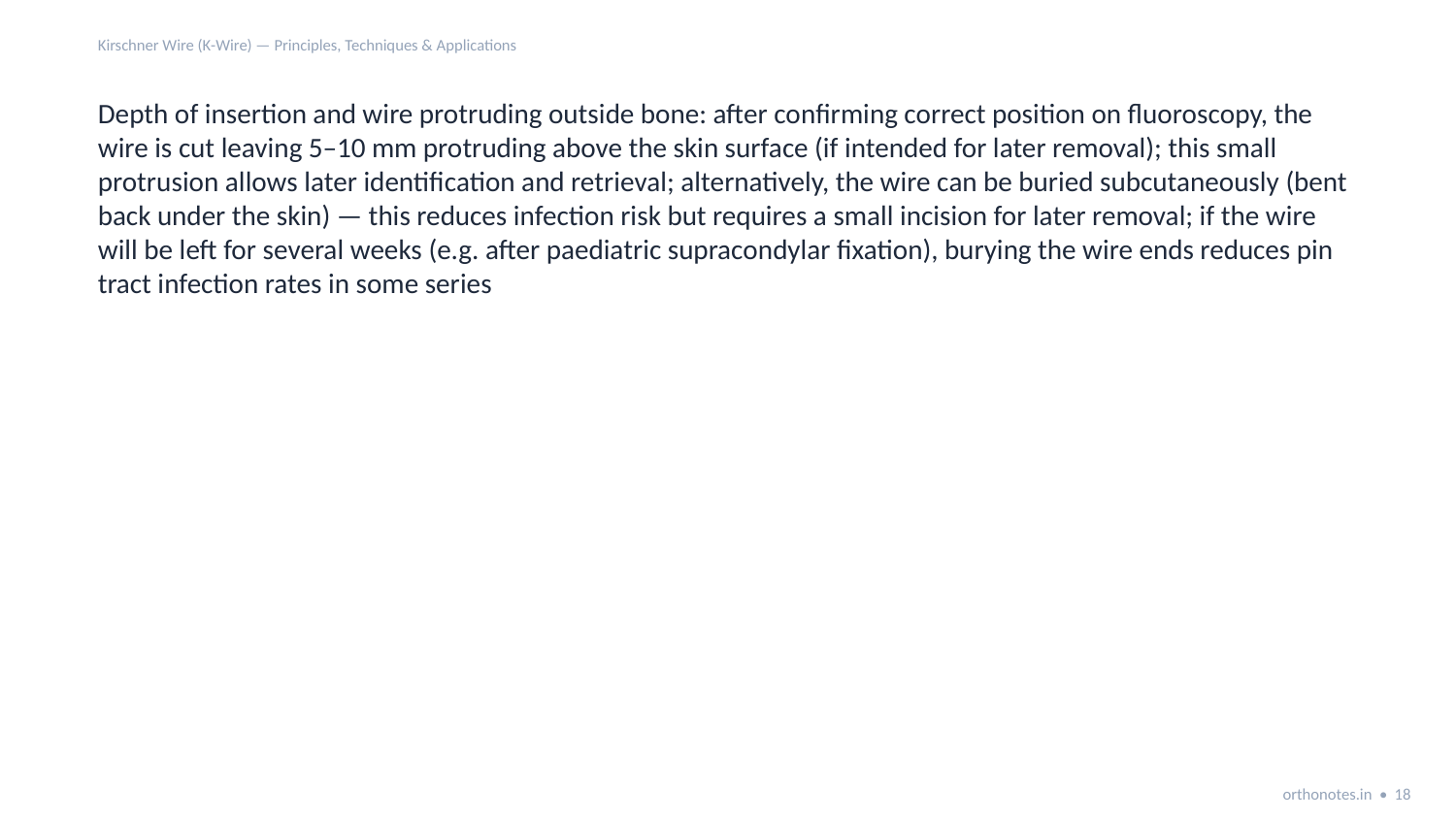

Kirschner Wire (K-Wire) — Principles, Techniques & Applications
Depth of insertion and wire protruding outside bone: after confirming correct position on fluoroscopy, the wire is cut leaving 5–10 mm protruding above the skin surface (if intended for later removal); this small protrusion allows later identification and retrieval; alternatively, the wire can be buried subcutaneously (bent back under the skin) — this reduces infection risk but requires a small incision for later removal; if the wire will be left for several weeks (e.g. after paediatric supracondylar fixation), burying the wire ends reduces pin tract infection rates in some series
orthonotes.in  •  18